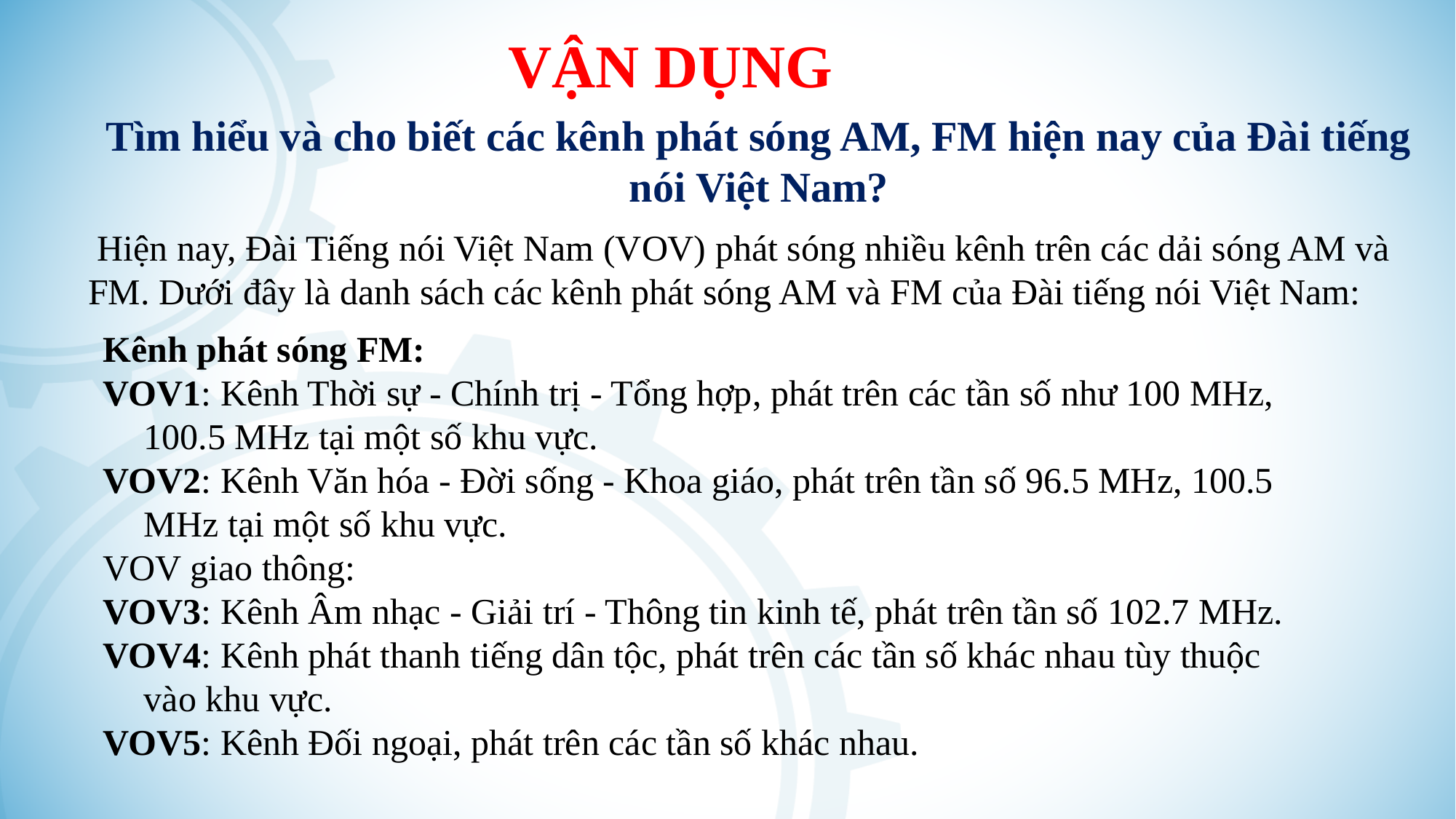

# VẬN DỤNG
Tìm hiểu và cho biết các kênh phát sóng AM, FM hiện nay của Đài tiếng nói Việt Nam?
 Hiện nay, Đài Tiếng nói Việt Nam (VOV) phát sóng nhiều kênh trên các dải sóng AM và FM. Dưới đây là danh sách các kênh phát sóng AM và FM của Đài tiếng nói Việt Nam:
Kênh phát sóng FM:
VOV1: Kênh Thời sự - Chính trị - Tổng hợp, phát trên các tần số như 100 MHz, 100.5 MHz tại một số khu vực.
VOV2: Kênh Văn hóa - Đời sống - Khoa giáo, phát trên tần số 96.5 MHz, 100.5 MHz tại một số khu vực.
VOV giao thông:
VOV3: Kênh Âm nhạc - Giải trí - Thông tin kinh tế, phát trên tần số 102.7 MHz.
VOV4: Kênh phát thanh tiếng dân tộc, phát trên các tần số khác nhau tùy thuộc vào khu vực.
VOV5: Kênh Đối ngoại, phát trên các tần số khác nhau.